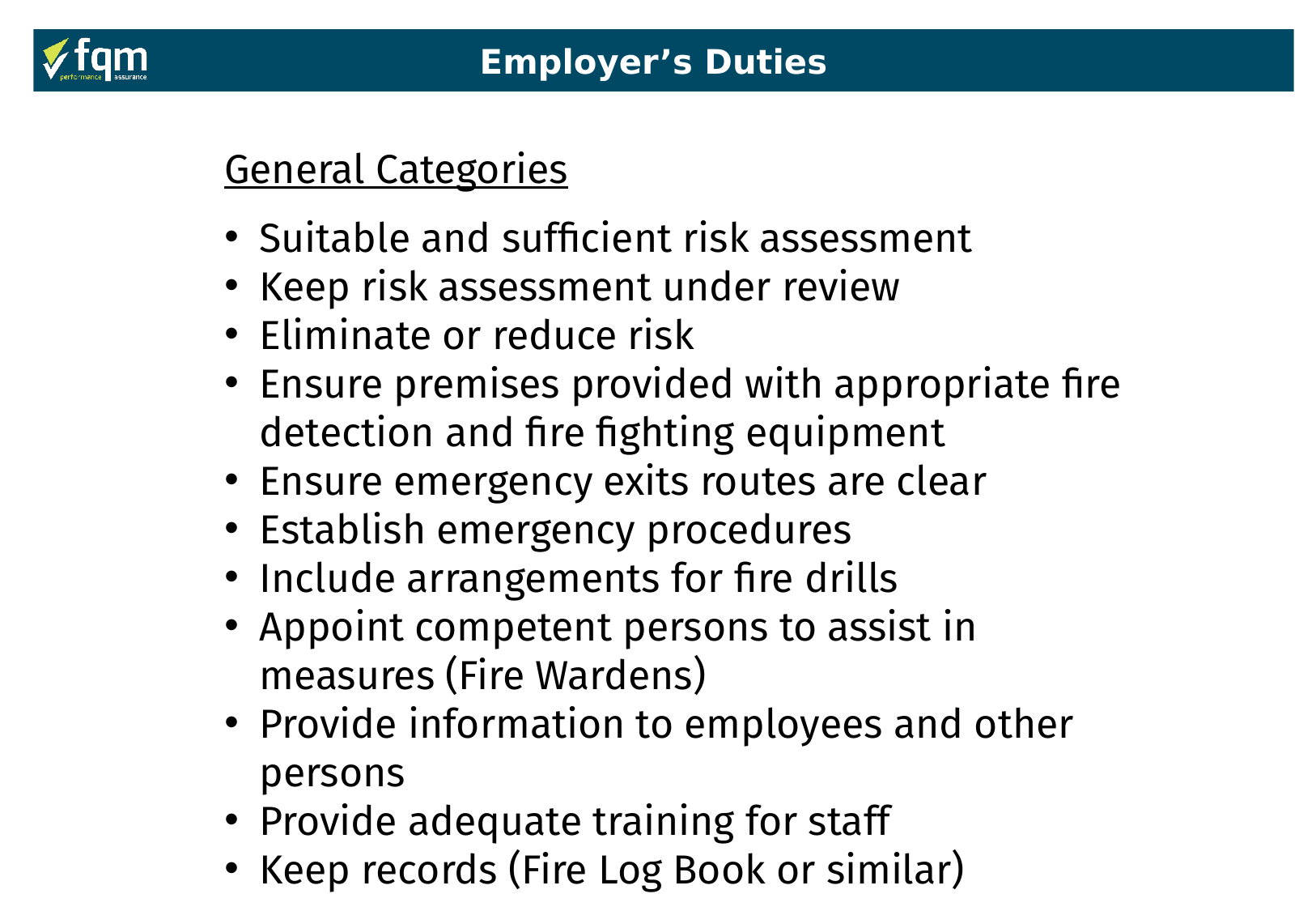

Employer’s Duties
General Categories

Suitable and sufficient risk assessment
Keep risk assessment under review
Eliminate or reduce risk
Ensure premises provided with appropriate fire detection and fire fighting equipment
Ensure emergency exits routes are clear
Establish emergency procedures
Include arrangements for fire drills
Appoint competent persons to assist in measures (Fire Wardens)
Provide information to employees and other persons
Provide adequate training for staff
Keep records (Fire Log Book or similar)